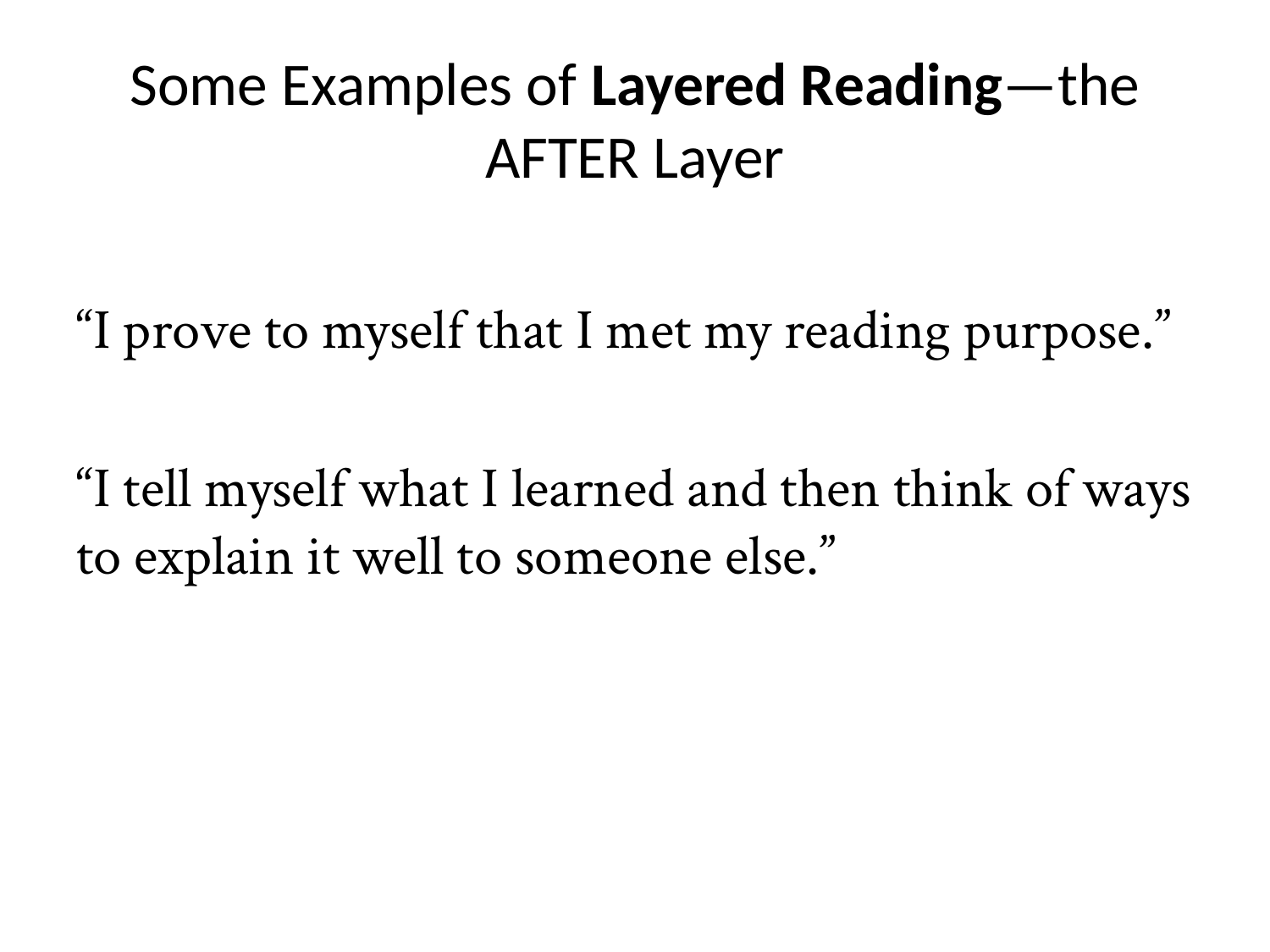

# Some Examples of Layered Reading—the AFTER Layer
“I prove to myself that I met my reading purpose.”

“I tell myself what I learned and then think of ways to explain it well to someone else.”